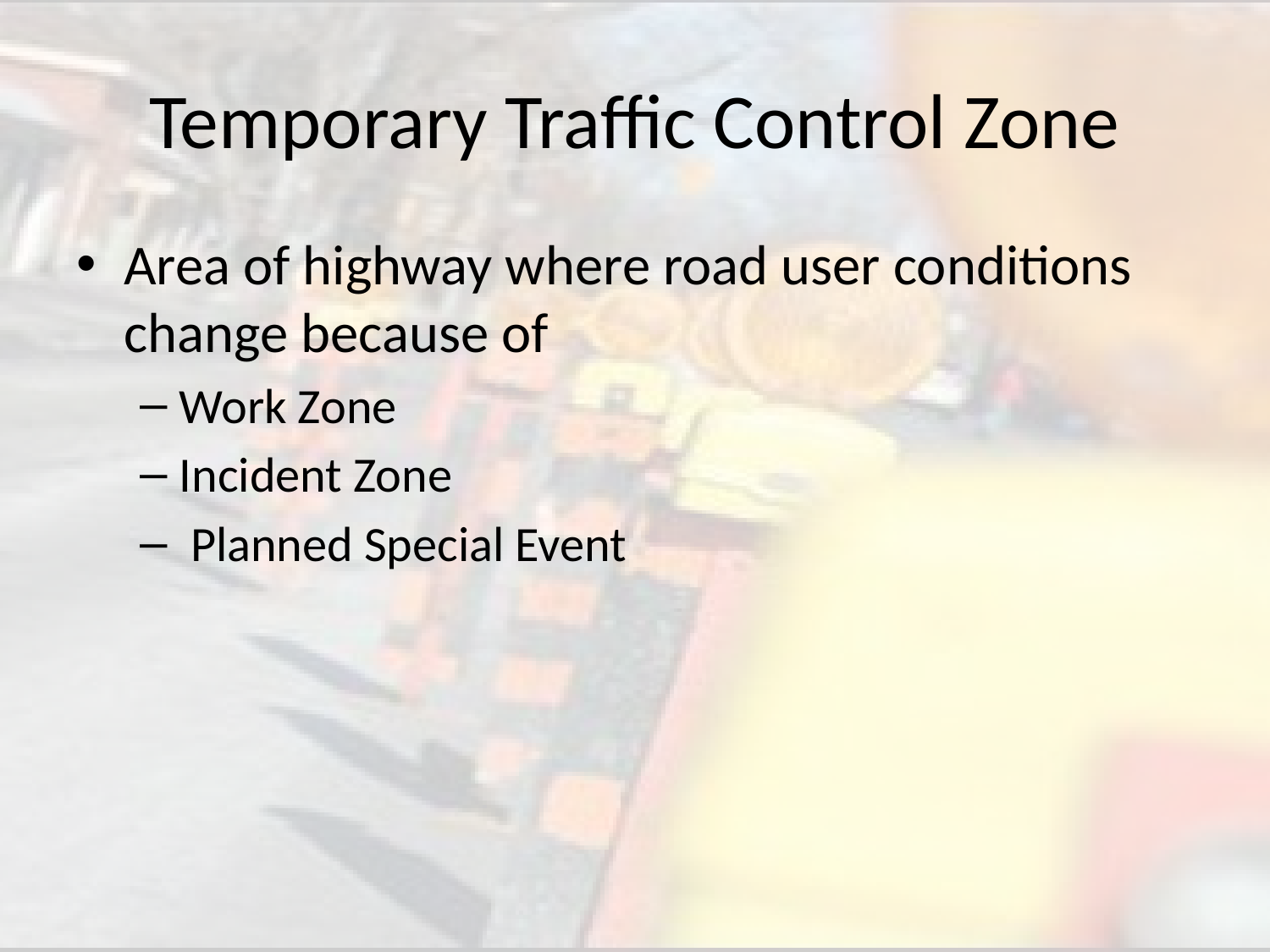

# Temporary Traffic Control Zone
Area of highway where road user conditions change because of
Work Zone
Incident Zone
 Planned Special Event